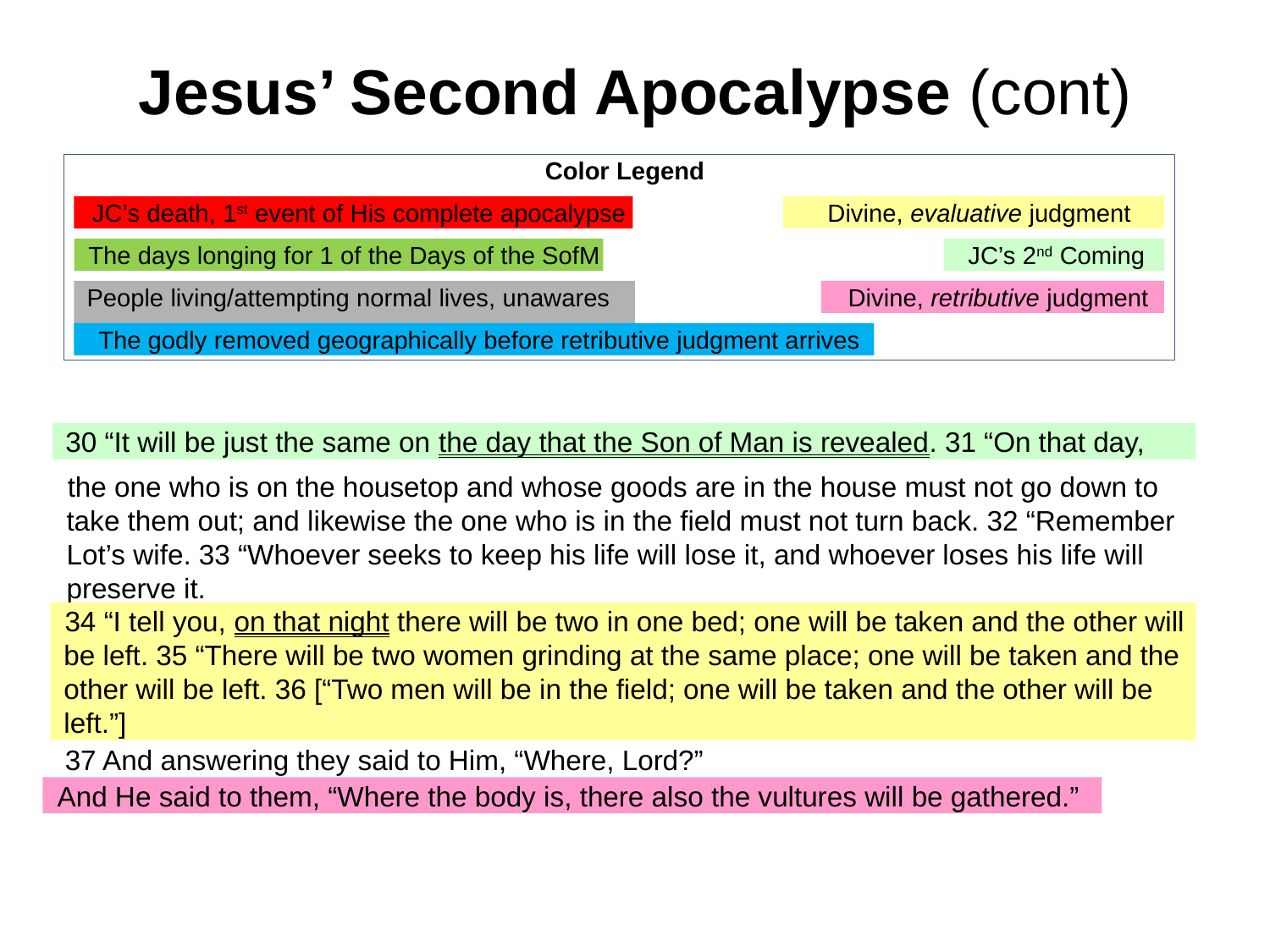

# Jesus’ Second Apocalypse (cont)

Color Legend
JC’s death, 1st event of His complete apocalypse
Divine, evaluative judgment
The days longing for 1 of the Days of the SofM
JC’s 2nd Coming
People living/attempting normal lives, unawares

Divine, retributive judgment
The godly removed geographically before retributive judgment arrives
30 “It will be just the same on the day that the Son of Man is revealed. 31 “On that day,
the one who is on the housetop and whose goods are in the house must not go down to take them out; and likewise the one who is in the field must not turn back. 32 “Remember Lot’s wife. 33 “Whoever seeks to keep his life will lose it, and whoever loses his life will preserve it.
34 “I tell you, on that night there will be two in one bed; one will be taken and the other will be left. 35 “There will be two women grinding at the same place; one will be taken and the other will be left. 36 [“Two men will be in the field; one will be taken and the other will be left.”]
 37 And answering they said to Him, “Where, Lord?”
And He said to them, “Where the body is, there also the vultures will be gathered.”